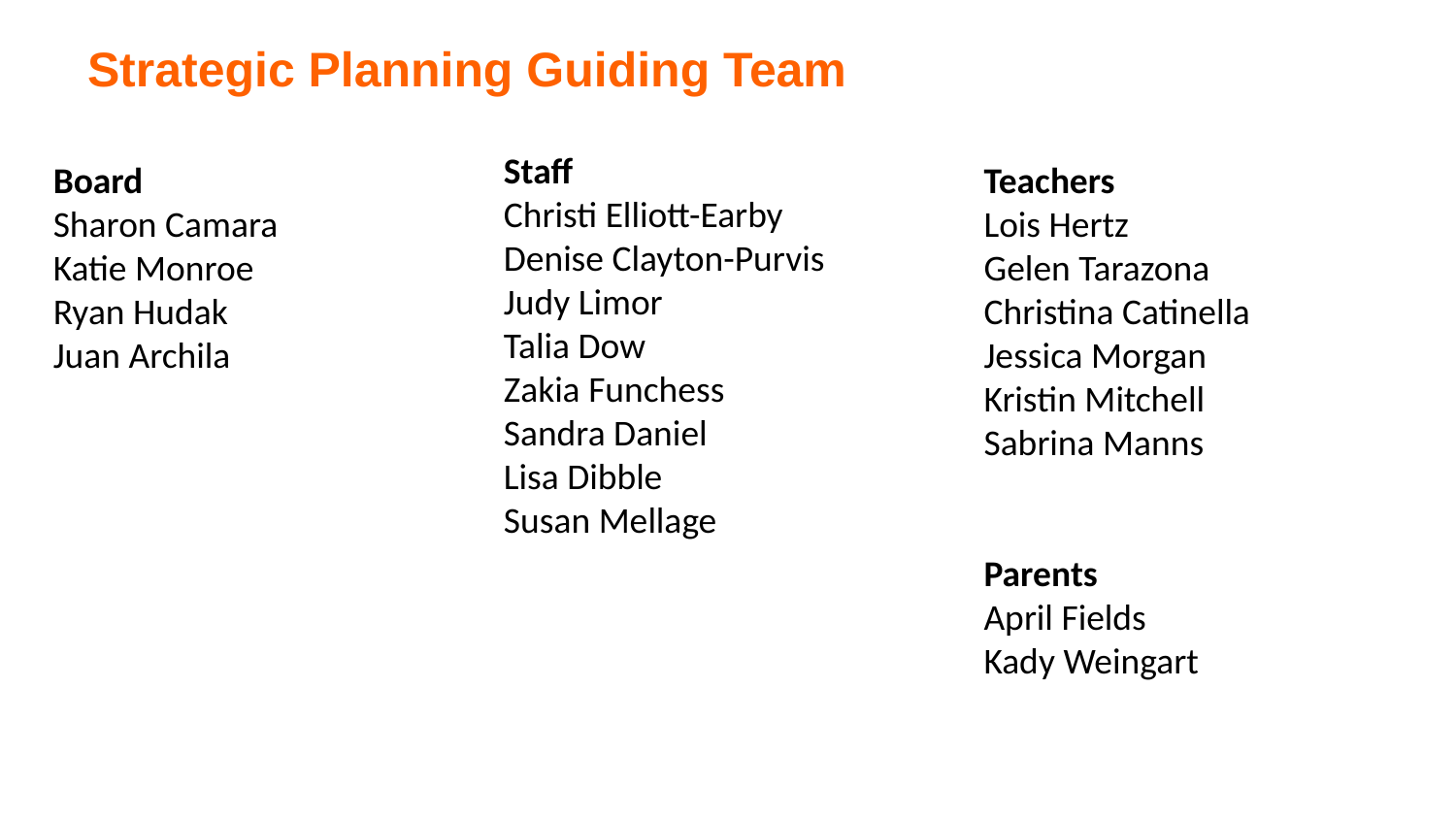

Strategic Planning Guiding Team
Board
Sharon Camara
Katie Monroe
Ryan Hudak
Juan Archila

Teachers
Lois Hertz
Gelen Tarazona
Christina Catinella
Jessica Morgan
Kristin Mitchell
Sabrina Manns

Parents
April Fields
Kady Weingart

Staff
Christi Elliott-Earby
Denise Clayton-Purvis
Judy Limor
Talia Dow
Zakia Funchess
Sandra Daniel
Lisa Dibble
Susan Mellage